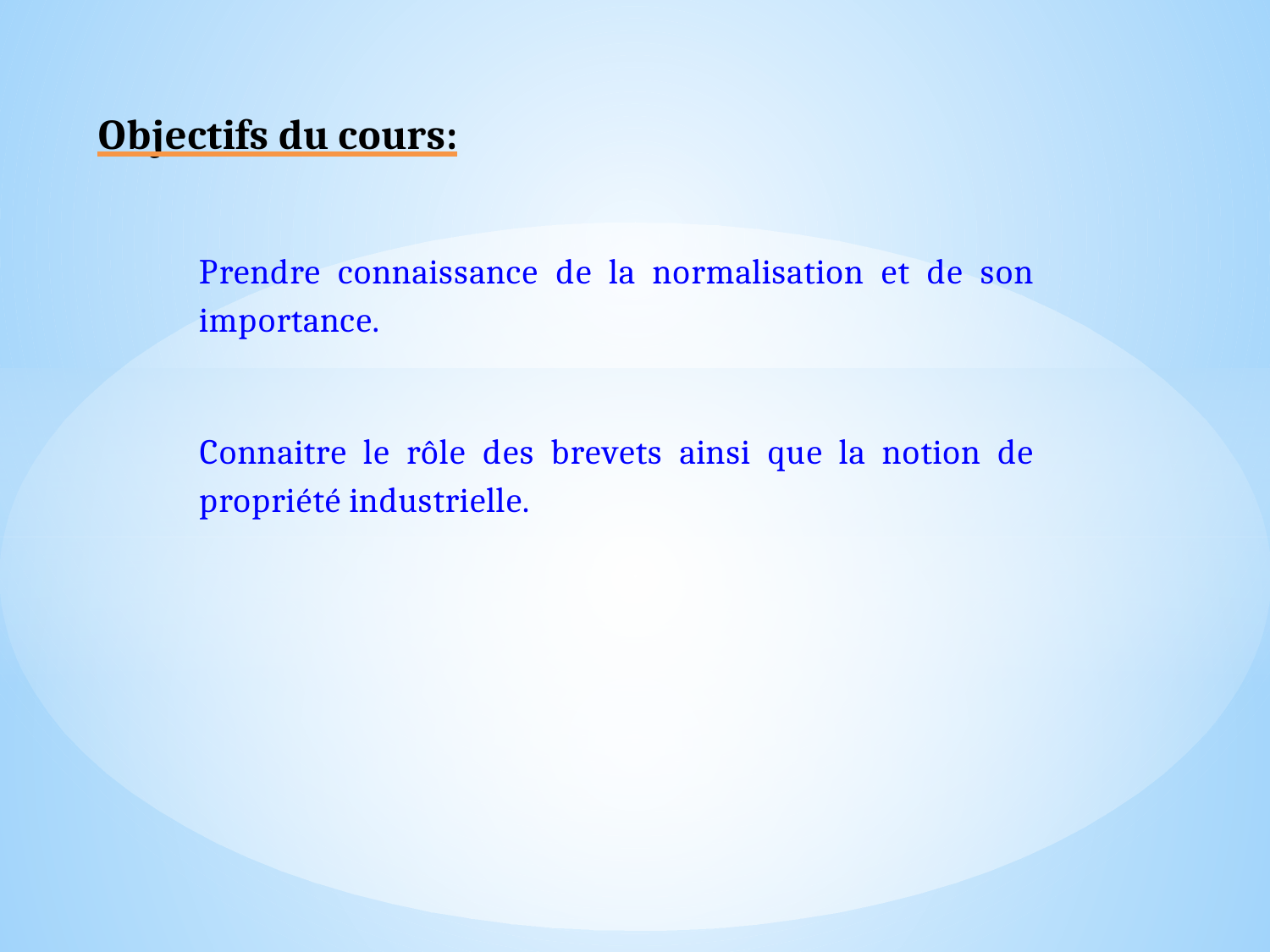

Objectifs du cours:
Prendre connaissance de la normalisation et de son importance.
Connaitre le rôle des brevets ainsi que la notion de propriété industrielle.